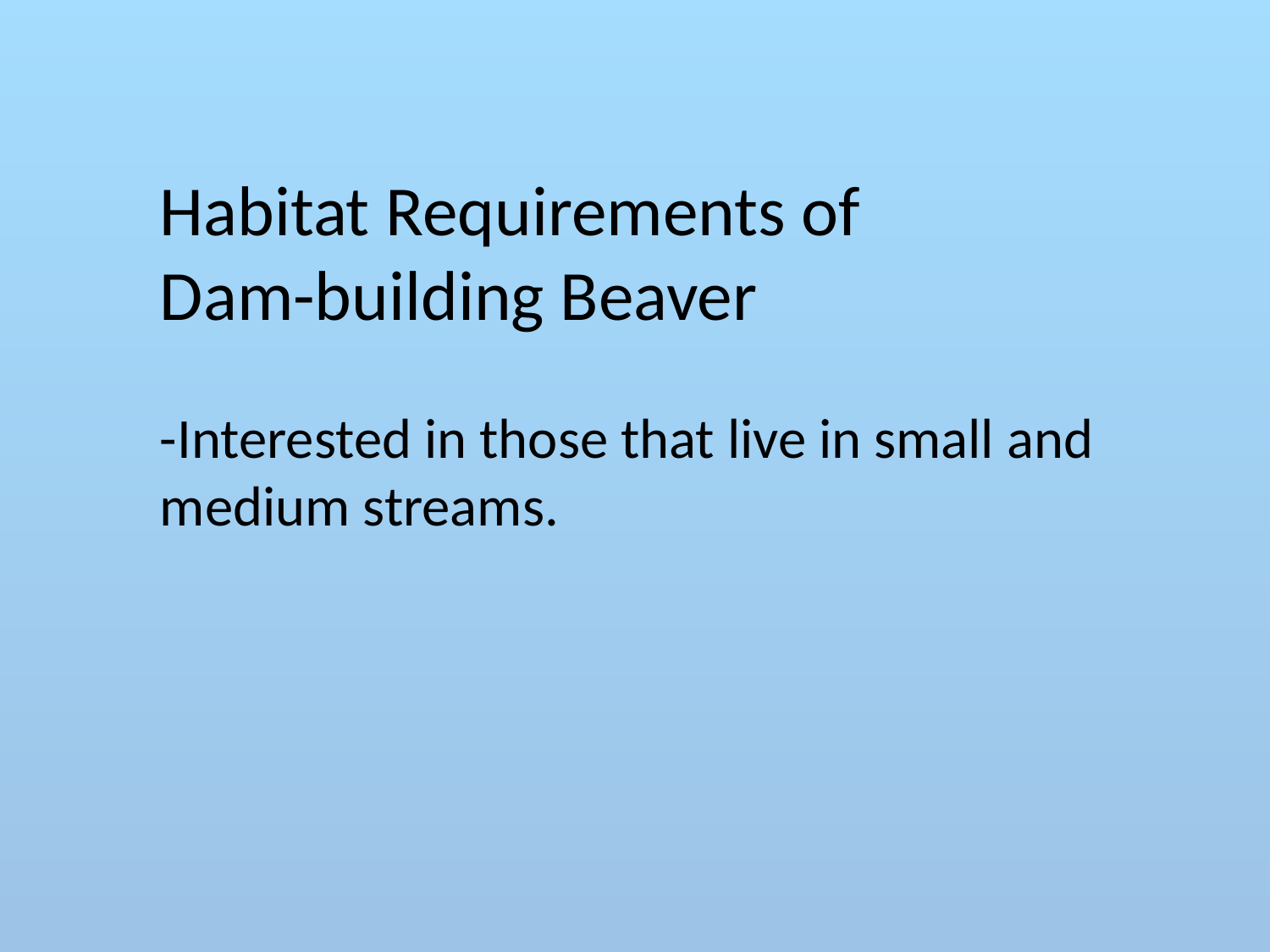

Habitat Requirements of
Dam-building Beaver

-Interested in those that live in small and medium streams.